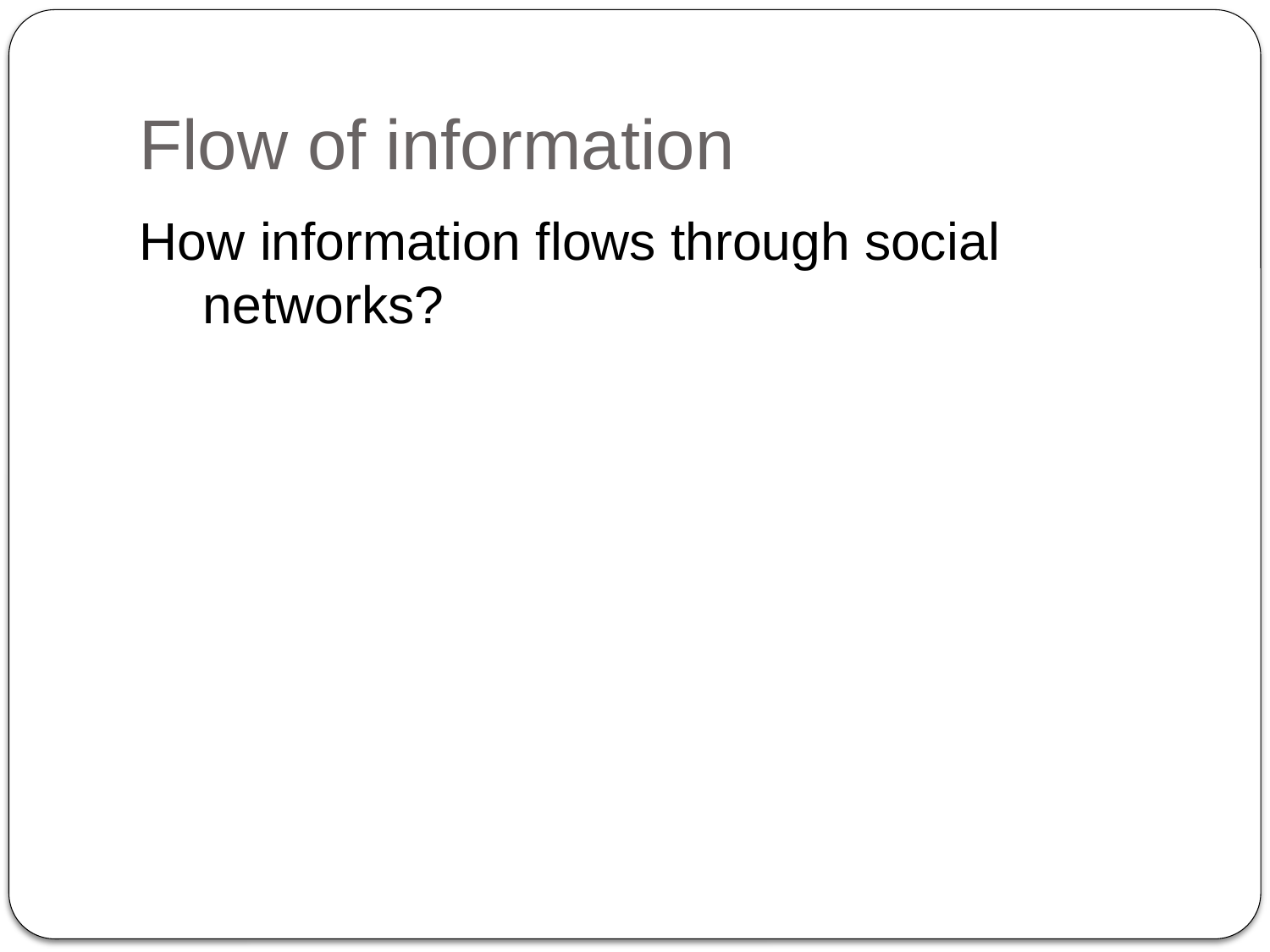

# Flow of information
How information flows through social networks?